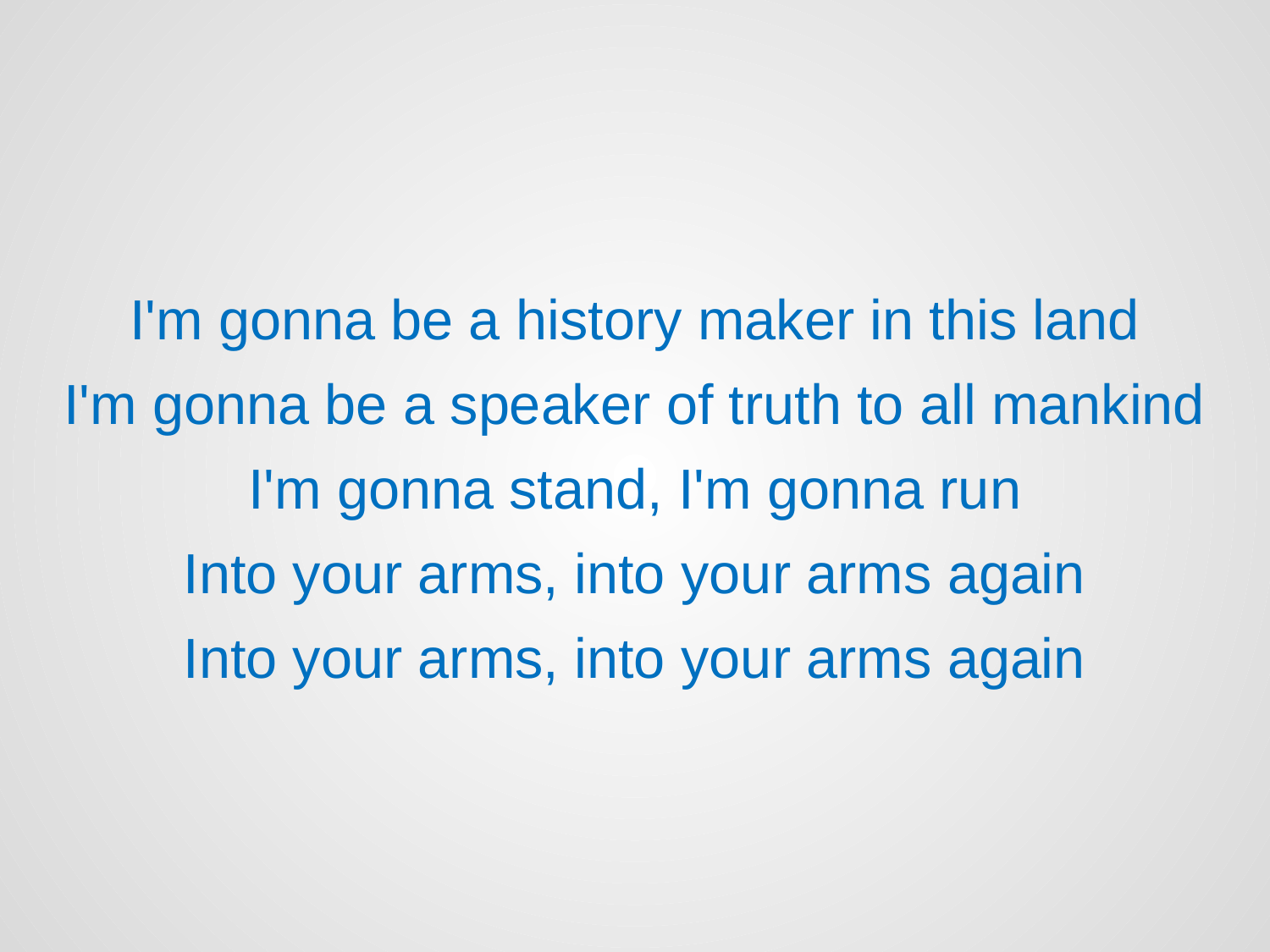

I'm gonna be a history maker in this land
I'm gonna be a speaker of truth to all mankind
I'm gonna stand, I'm gonna run
Into your arms, into your arms again
Into your arms, into your arms again